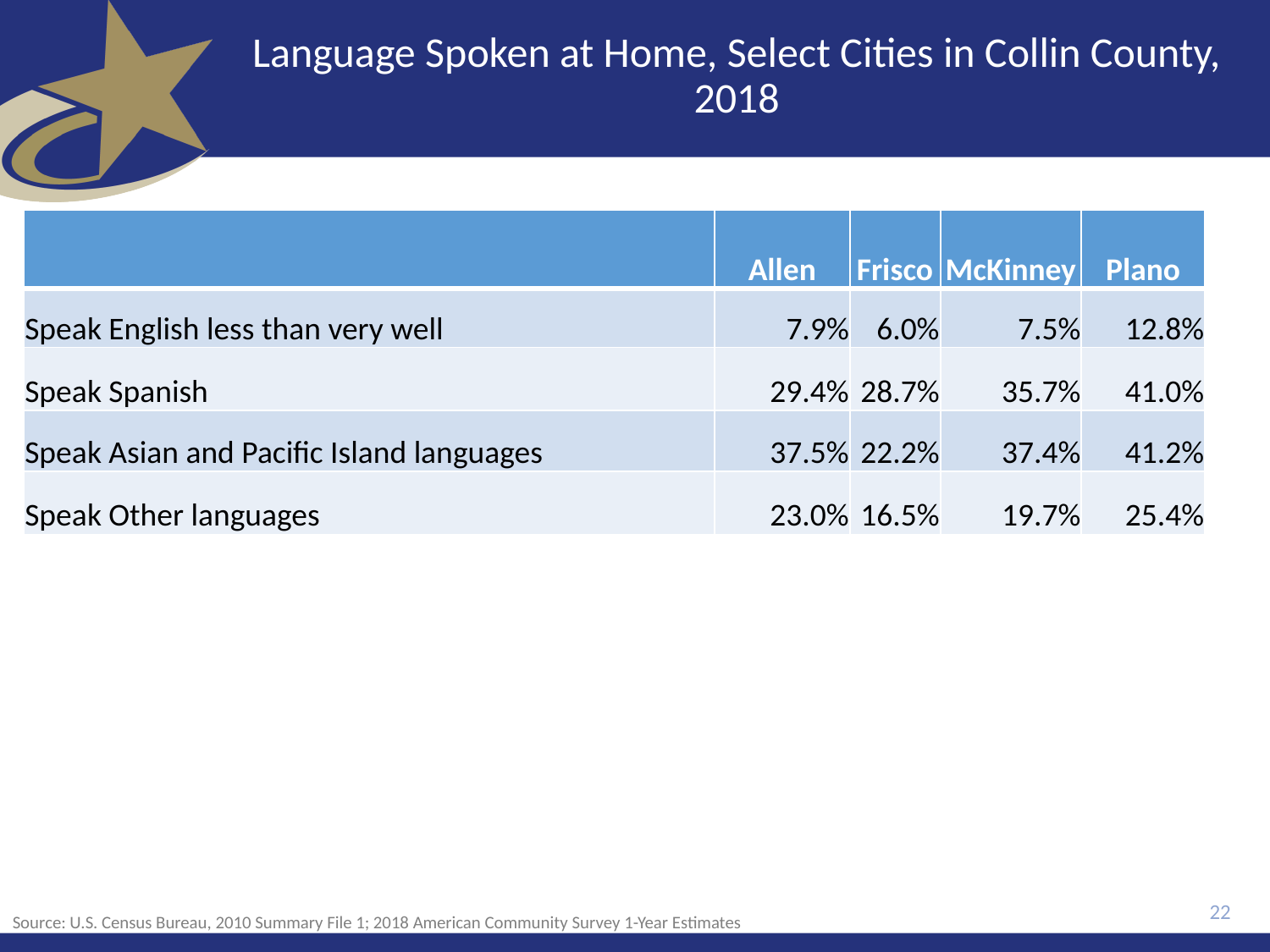

# Language Spoken at Home, Select Cities in Collin County, 2018
|  | Allen | Frisco | McKinney | Plano |
| --- | --- | --- | --- | --- |
| Speak English less than very well | 7.9% | 6.0% | 7.5% | 12.8% |
| Speak Spanish | 29.4% | 28.7% | 35.7% | 41.0% |
| Speak Asian and Pacific Island languages | 37.5% | 22.2% | 37.4% | 41.2% |
| Speak Other languages | 23.0% | 16.5% | 19.7% | 25.4% |
22
Source: U.S. Census Bureau, 2010 Summary File 1; 2018 American Community Survey 1-Year Estimates